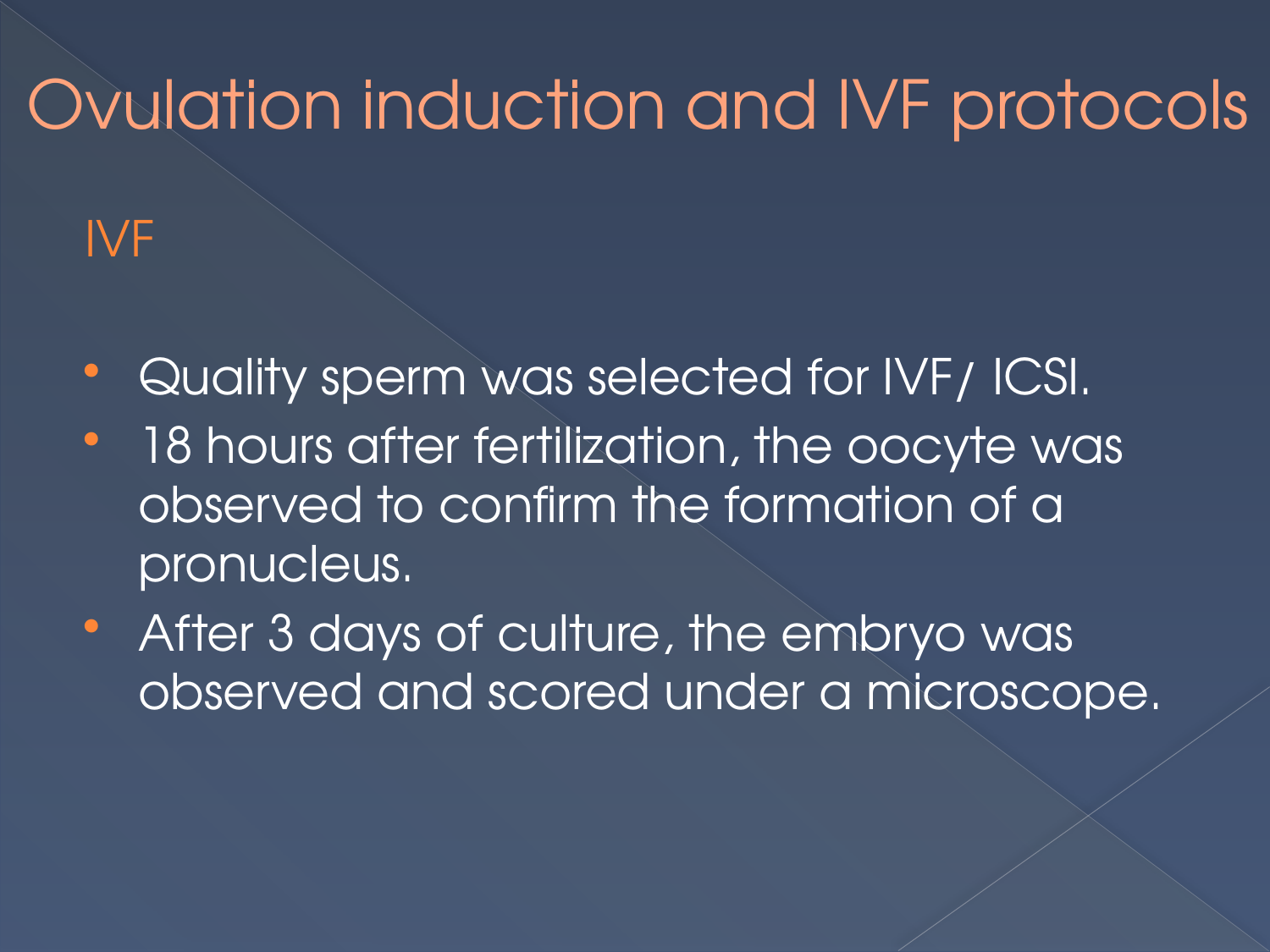

# Ovulation induction and IVF protocols
IVF

Quality sperm was selected for IVF/ ICSI.
18 hours after fertilization, the oocyte was observed to confirm the formation of a pronucleus.
After 3 days of culture, the embryo was observed and scored under a microscope.